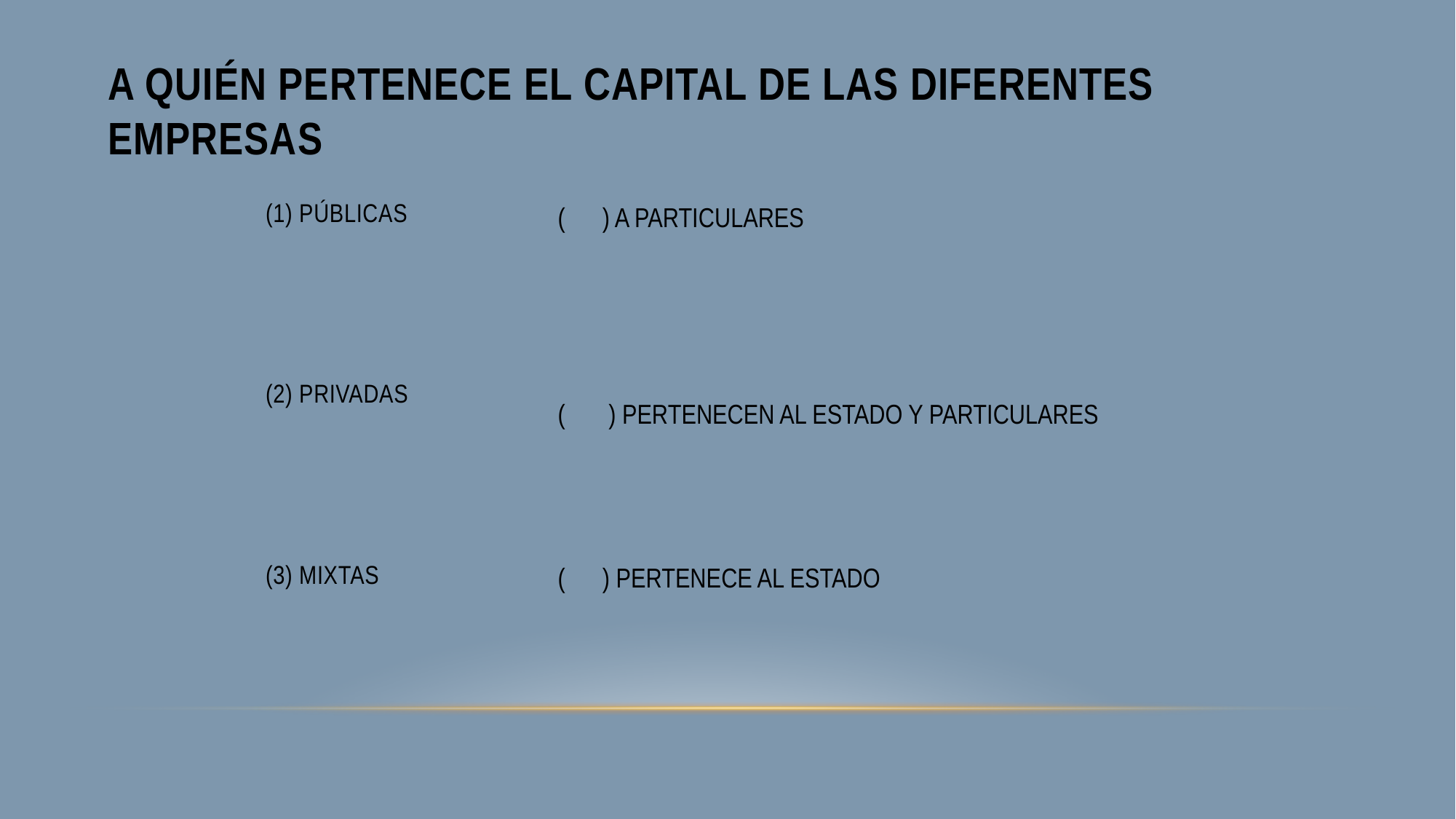

# A QUIÉN PERTENECE EL CAPITAL de LAS DIFERENTES EMPRESAS
(1) PÚBLICAS

(2) PRIVADAS

(3) MIXTAS
(      ) A PARTICULARES

(       ) PERTENECEN AL ESTADO Y PARTICULARES

(      ) PERTENECE AL ESTADO